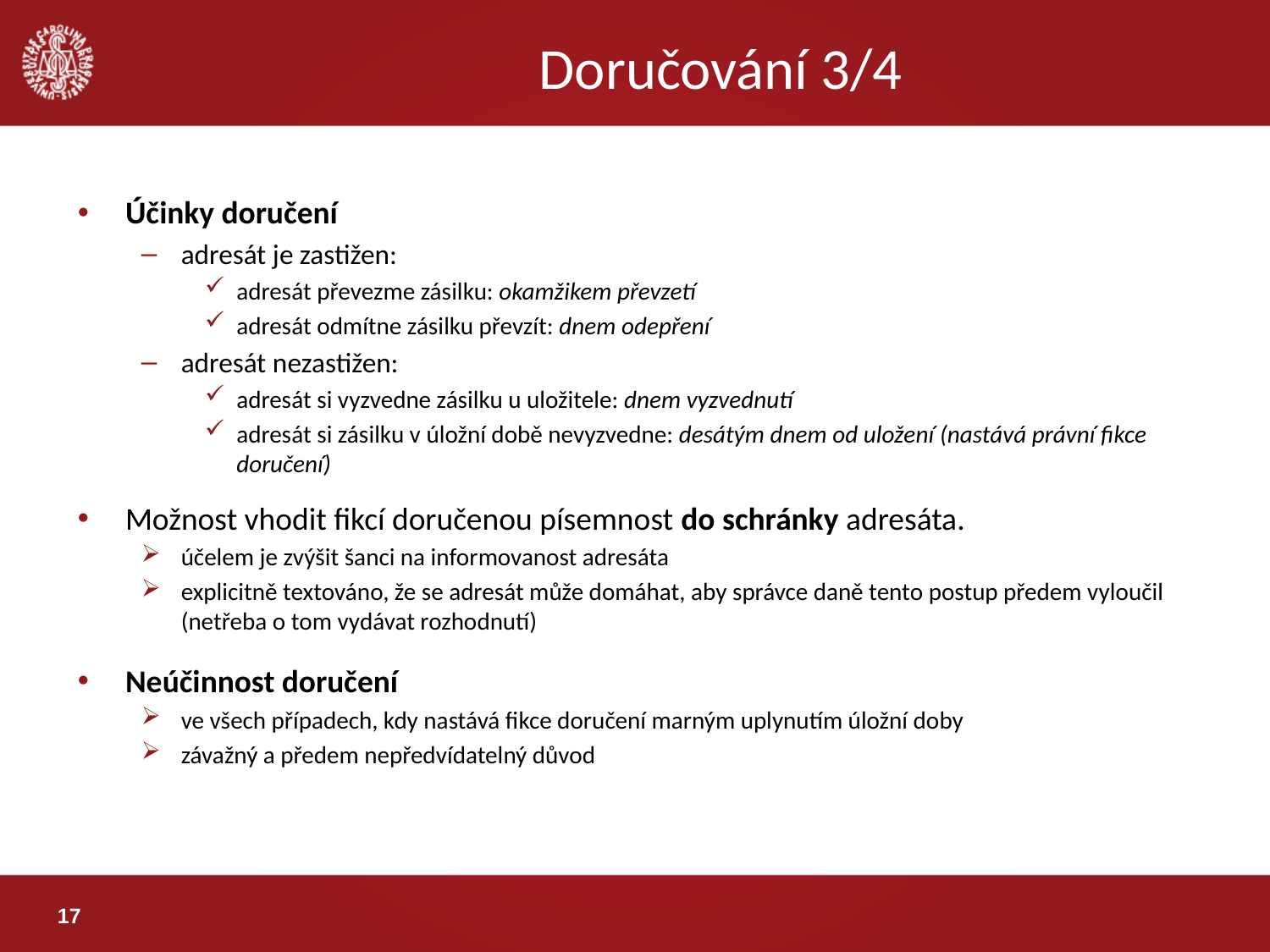

# Doručování 3/4
Účinky doručení
adresát je zastižen:
adresát převezme zásilku: okamžikem převzetí
adresát odmítne zásilku převzít: dnem odepření
adresát nezastižen:
adresát si vyzvedne zásilku u uložitele: dnem vyzvednutí
adresát si zásilku v úložní době nevyzvedne: desátým dnem od uložení (nastává právní fikce doručení)

Možnost vhodit fikcí doručenou písemnost do schránky adresáta.
účelem je zvýšit šanci na informovanost adresáta
explicitně textováno, že se adresát může domáhat, aby správce daně tento postup předem vyloučil (netřeba o tom vydávat rozhodnutí)

Neúčinnost doručení
ve všech případech, kdy nastává fikce doručení marným uplynutím úložní doby
závažný a předem nepředvídatelný důvod
17